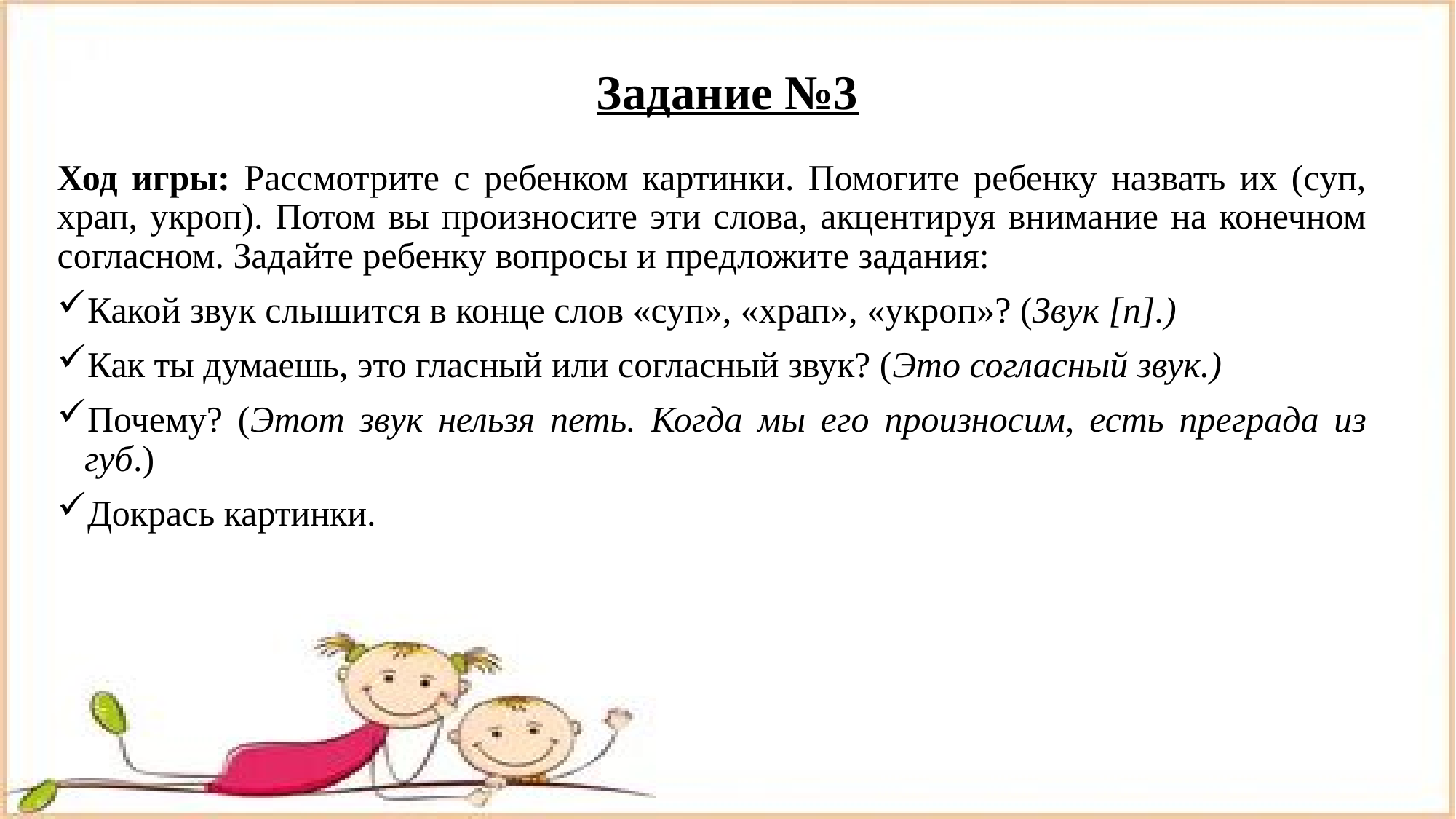

# Задание №3
Ход игры: Рассмотрите с ребенком картинки. Помогите ребенку назвать их (суп, храп, укроп). Потом вы произносите эти слова, акцентируя внимание на конечном согласном. Задайте ребенку вопросы и предложите задания:
Какой звук слышится в конце слов «суп», «храп», «укроп»? (Звук [п].)
Как ты думаешь, это гласный или согласный звук? (Это согласный звук.)
Почему? (Этот звук нельзя петь. Когда мы его произносим, есть преграда из губ.)
Докрась картинки.